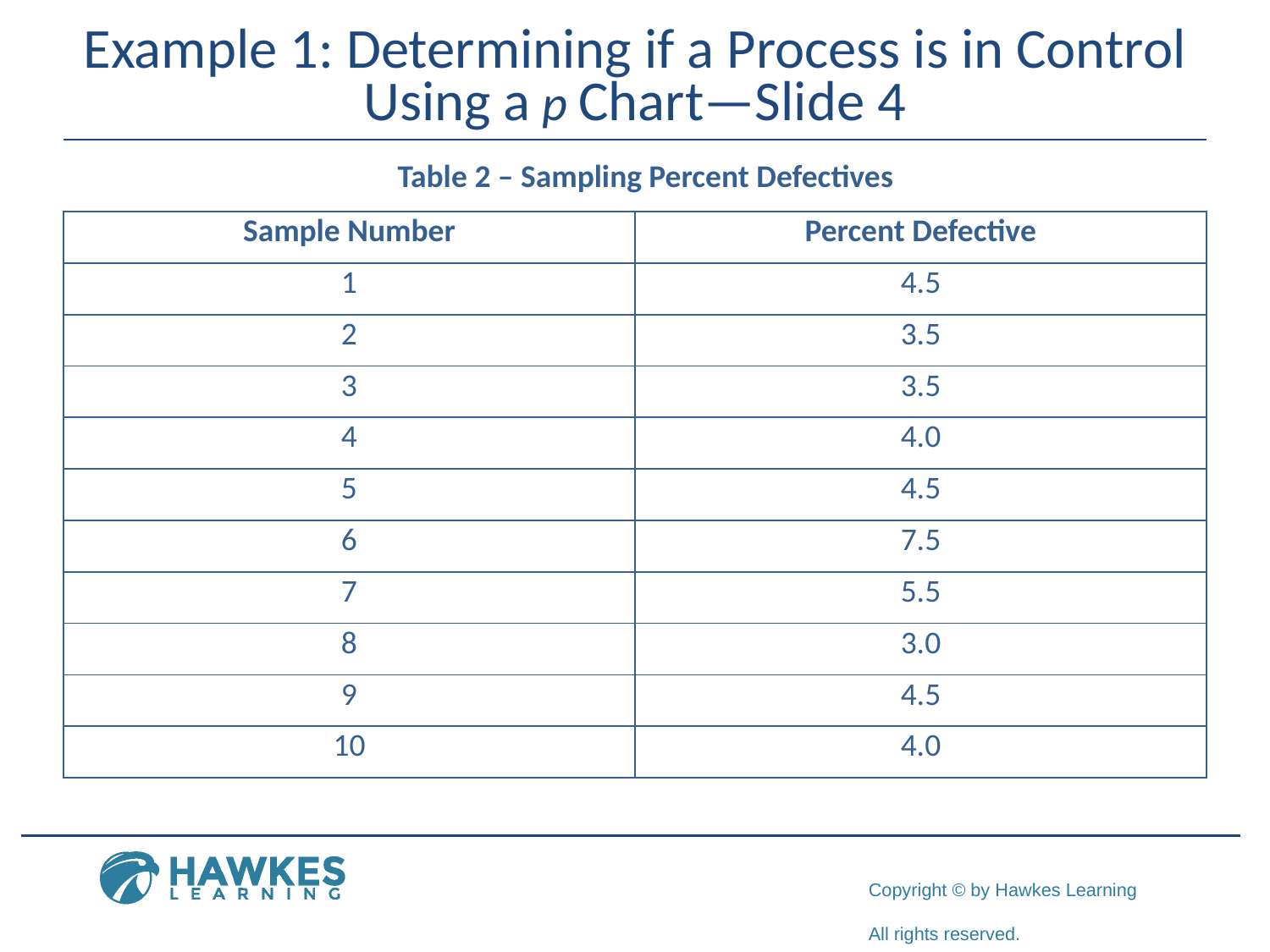

# Example 1: Determining if a Process is in Control Using a p Chart—Slide 4
Table 2 – Sampling Percent Defectives
| Sample Number | Percent Defective |
| --- | --- |
| 1 | 4.5 |
| 2 | 3.5 |
| 3 | 3.5 |
| 4 | 4.0 |
| 5 | 4.5 |
| 6 | 7.5 |
| 7 | 5.5 |
| 8 | 3.0 |
| 9 | 4.5 |
| 10 | 4.0 |